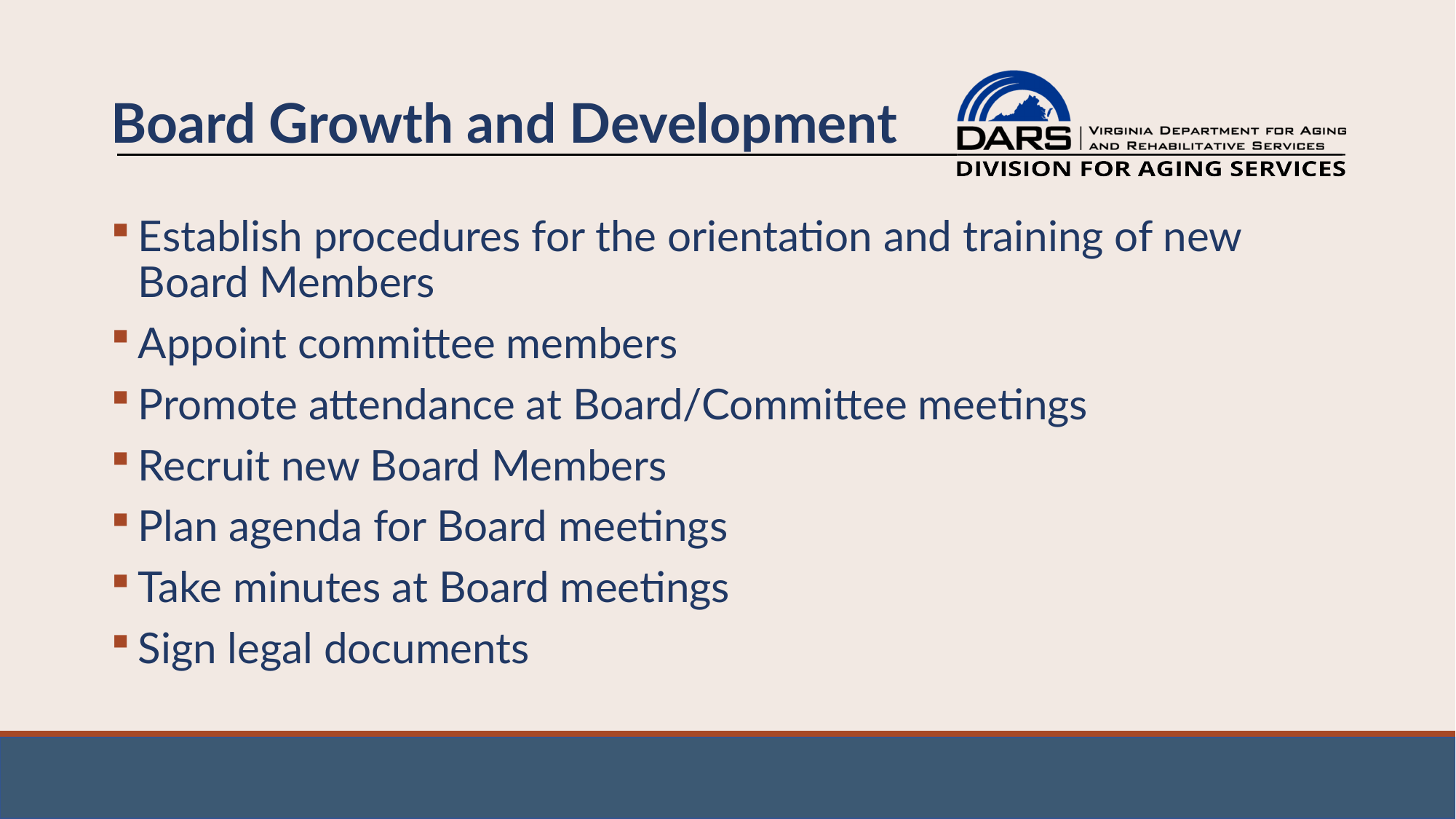

# Board Growth and Development
Establish procedures for the orientation and training of new Board Members
Appoint committee members
Promote attendance at Board/Committee meetings
Recruit new Board Members
Plan agenda for Board meetings
Take minutes at Board meetings
Sign legal documents